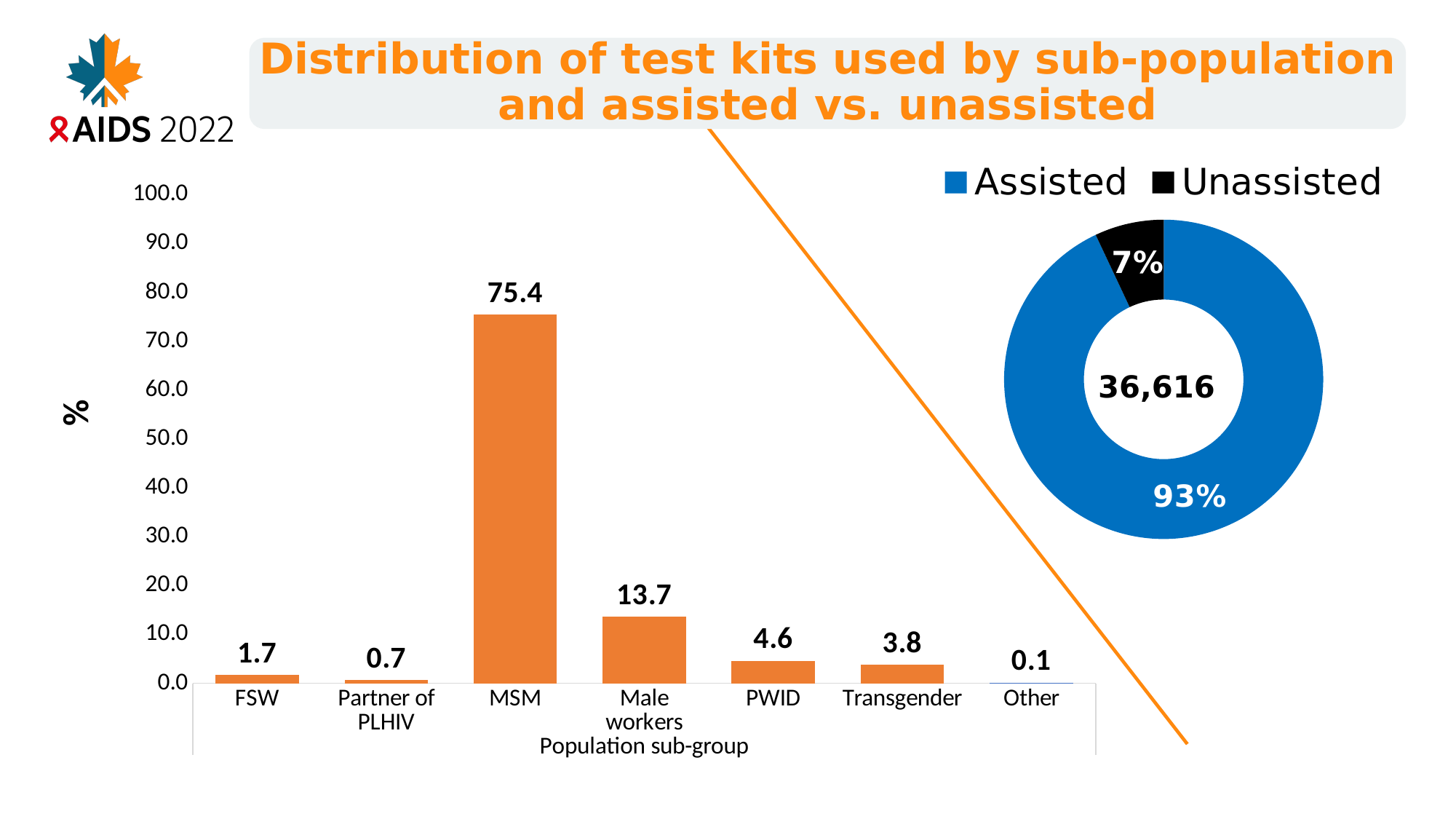

Distribution of test kits used by sub-population and assisted vs. unassisted

### Chart

| Category | Distribution Mode |
|---|---|
| Assisted | 93.0 |
| Unassisted | 7.0 |

### Chart

| Category |  |
|---|---|
| FSW | 1.6823246668123224 |
| Partner of PLHIV | 0.6936858204063797 |
| MSM | 75.41238802709198 |
| Male workers | 13.67708105746122 |
| PWID | 4.588158182215425 |
| Transgender | 3.8016167795499234 |
| Other | 0.14474546646274852 |
36,616